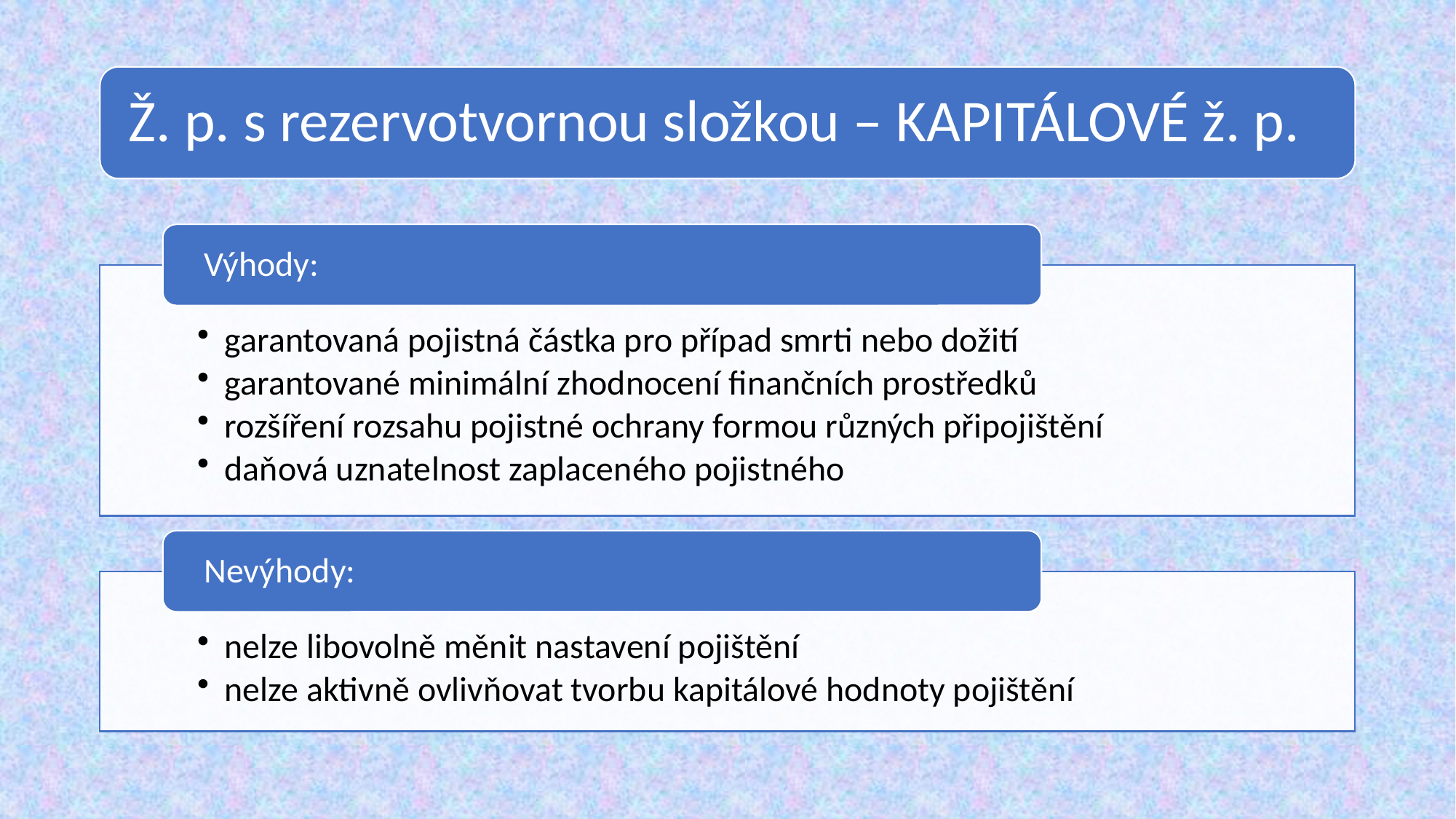

Ž. p. s rezervotvornou složkou – KAPITÁLOVÉ ž. p.
garantovaná pojistná částka pro případ smrti nebo dožití
garantované minimální zhodnocení finančních prostředků
rozšíření rozsahu pojistné ochrany formou různých připojištění
daňová uznatelnost zaplaceného pojistného
Výhody:
nelze libovolně měnit nastavení pojištění
nelze aktivně ovlivňovat tvorbu kapitálové hodnoty pojištění
Nevýhody: